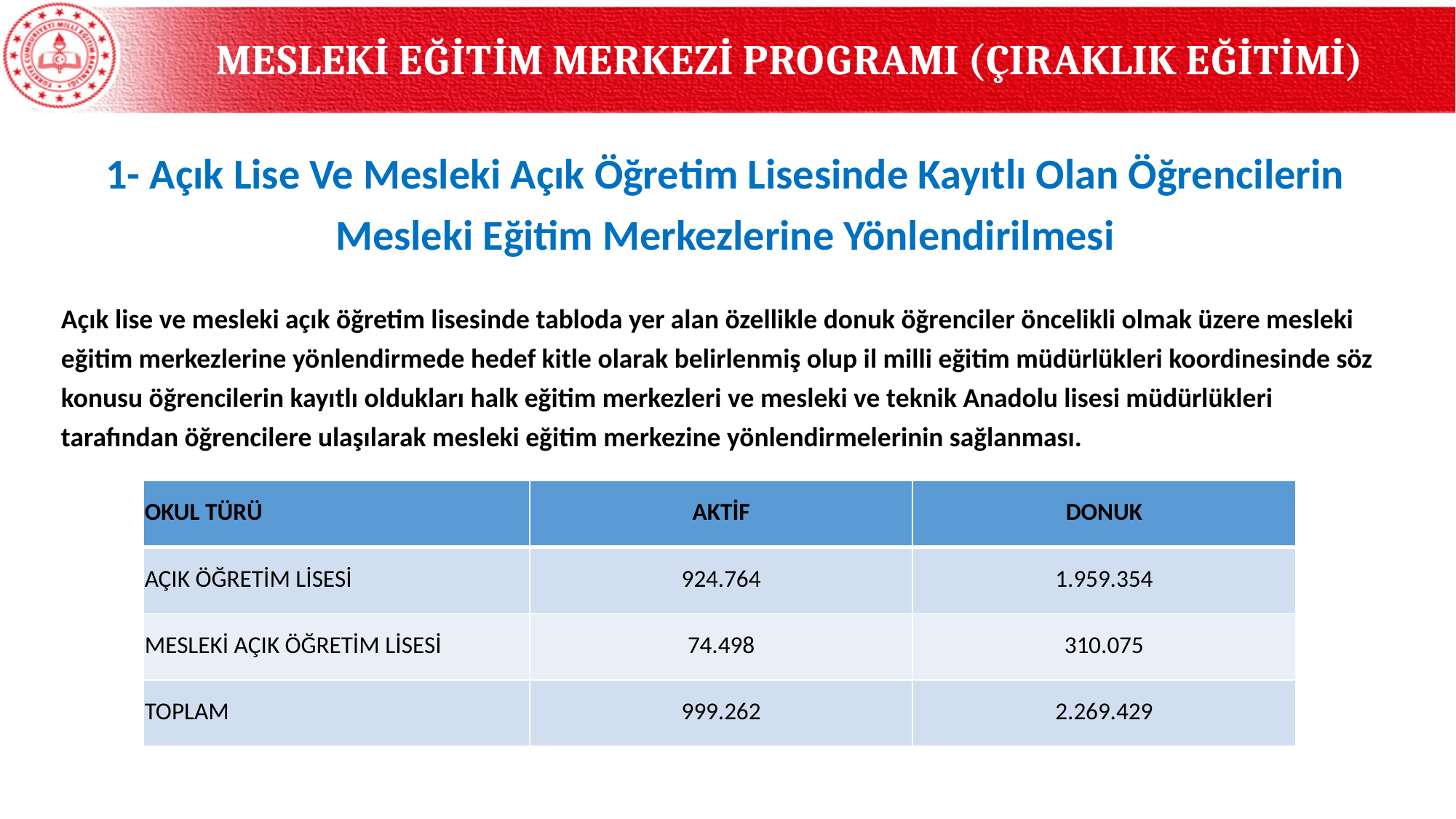

MESLEKİ EĞİTİM MERKEZİ PROGRAMI (ÇIRAKLIK EĞİTİMİ)
1- Açık Lise Ve Mesleki Açık Öğretim Lisesinde Kayıtlı Olan Öğrencilerin Mesleki Eğitim Merkezlerine Yönlendirilmesi
Açık lise ve mesleki açık öğretim lisesinde tabloda yer alan özellikle donuk öğrenciler öncelikli olmak üzere mesleki eğitim merkezlerine yönlendirmede hedef kitle olarak belirlenmiş olup il milli eğitim müdürlükleri koordinesinde söz konusu öğrencilerin kayıtlı oldukları halk eğitim merkezleri ve mesleki ve teknik Anadolu lisesi müdürlükleri tarafından öğrencilere ulaşılarak mesleki eğitim merkezine yönlendirmelerinin sağlanması.

| OKUL TÜRÜ | AKTİF | DONUK |
| --- | --- | --- |
| AÇIK ÖĞRETİM LİSESİ | 924.764 | 1.959.354 |
| MESLEKİ AÇIK ÖĞRETİM LİSESİ | 74.498 | 310.075 |
| TOPLAM | 999.262 | 2.269.429 |